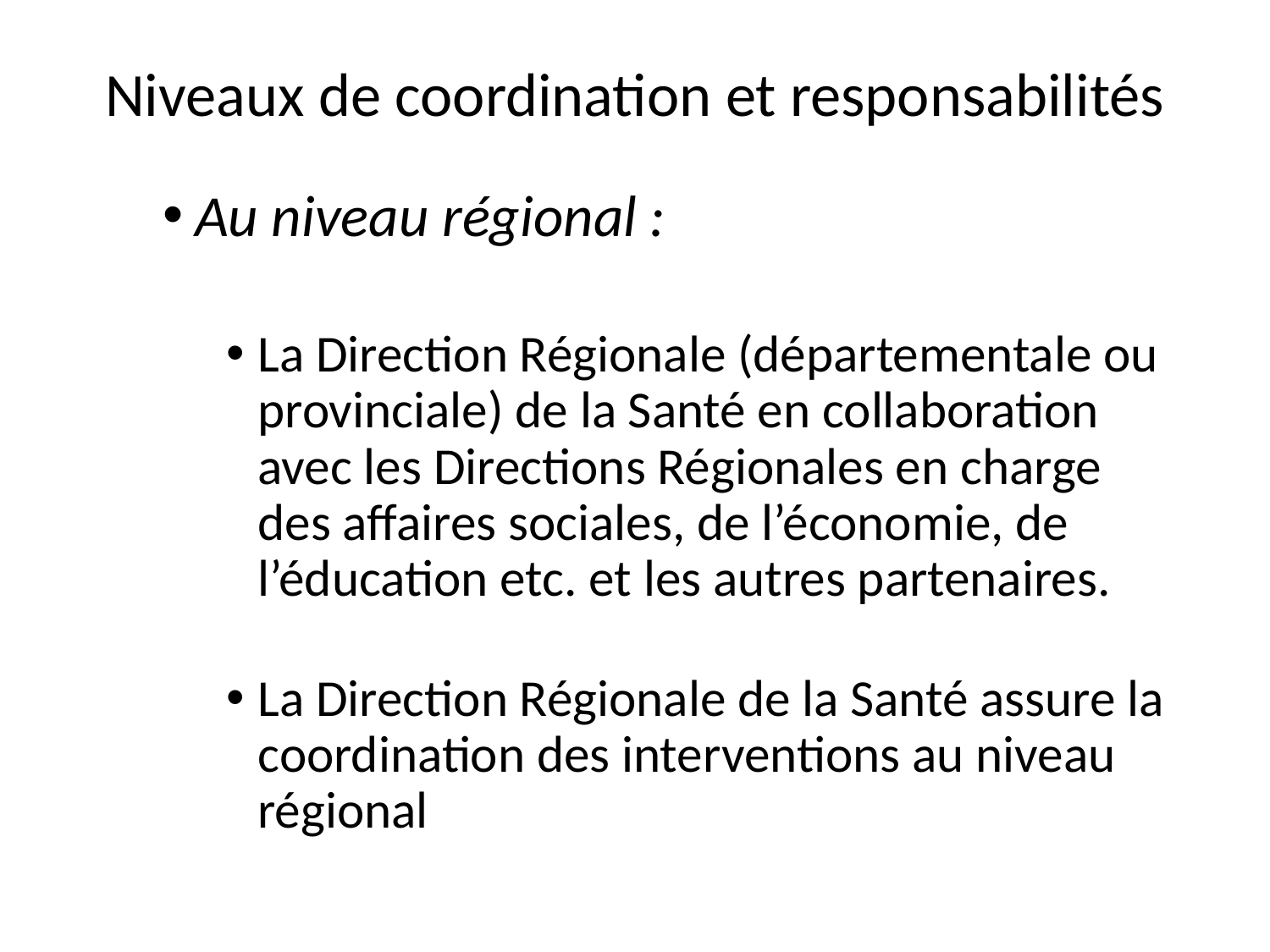

# Niveaux de coordination et responsabilités
Au niveau régional :
La Direction Régionale (départementale ou provinciale) de la Santé en collaboration avec les Directions Régionales en charge des affaires sociales, de l’économie, de l’éducation etc. et les autres partenaires.
La Direction Régionale de la Santé assure la coordination des interventions au niveau régional